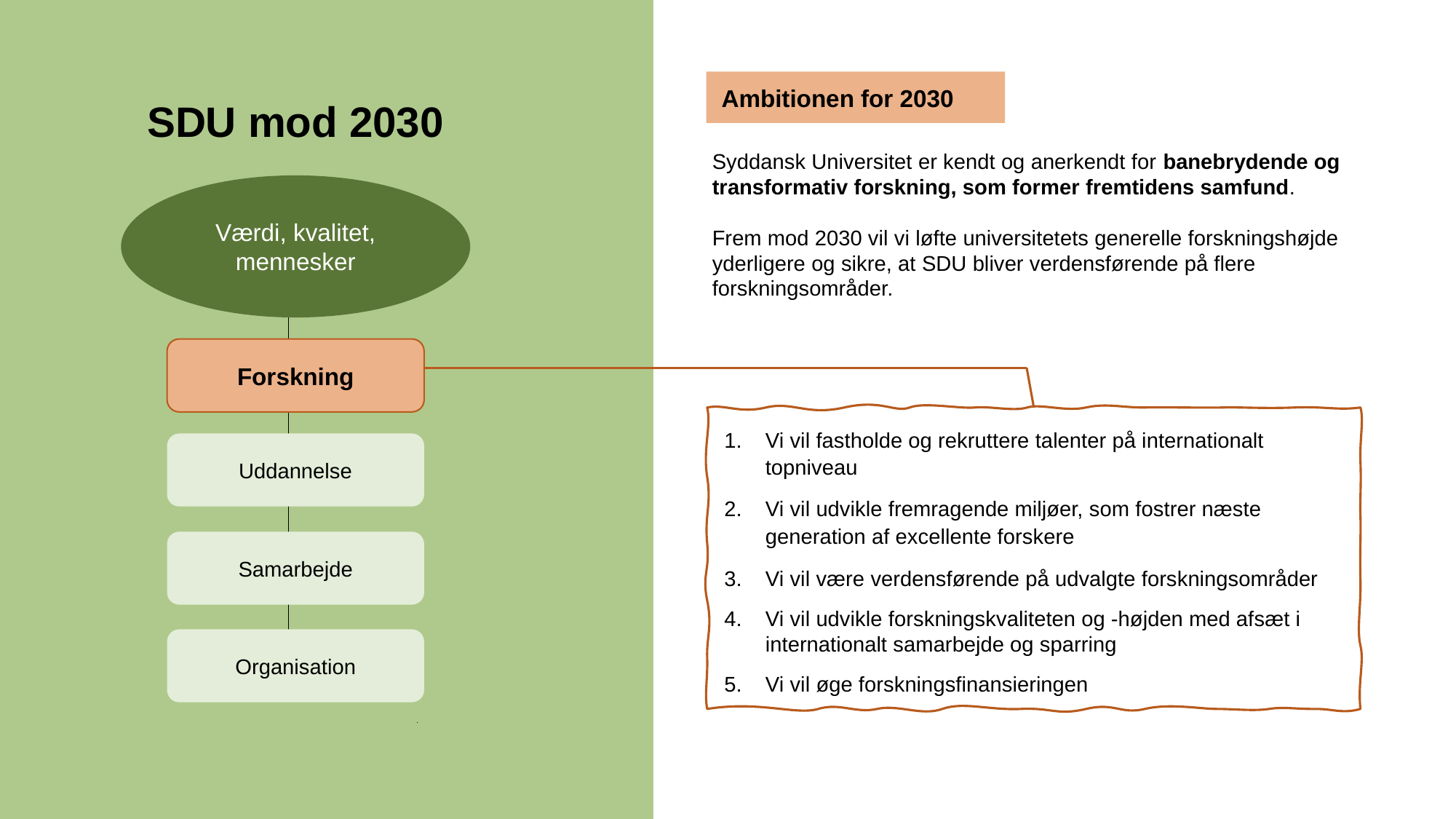

Ambitionen for 2030
SDU mod 2030
Syddansk Universitet er kendt og anerkendt for banebrydende og transformativ forskning, som former fremtidens samfund.

Frem mod 2030 vil vi løfte universitetets generelle forskningshøjde yderligere og sikre, at SDU bliver verdensførende på flere forskningsområder.
Værdi, kvalitet, mennesker
Forskning
Vi vil fastholde og rekruttere talenter på internationalt
topniveau
Vi vil udvikle fremragende miljøer, som fostrer næste generation af excellente forskere
Vi vil være verdensførende på udvalgte forskningsområder

Vi vil udvikle forskningskvaliteten og -højden med afsæt i internationalt samarbejde og sparring
Vi vil øge forskningsfinansieringen

Uddannelse
Samarbejde
Organisation
08-04-2024